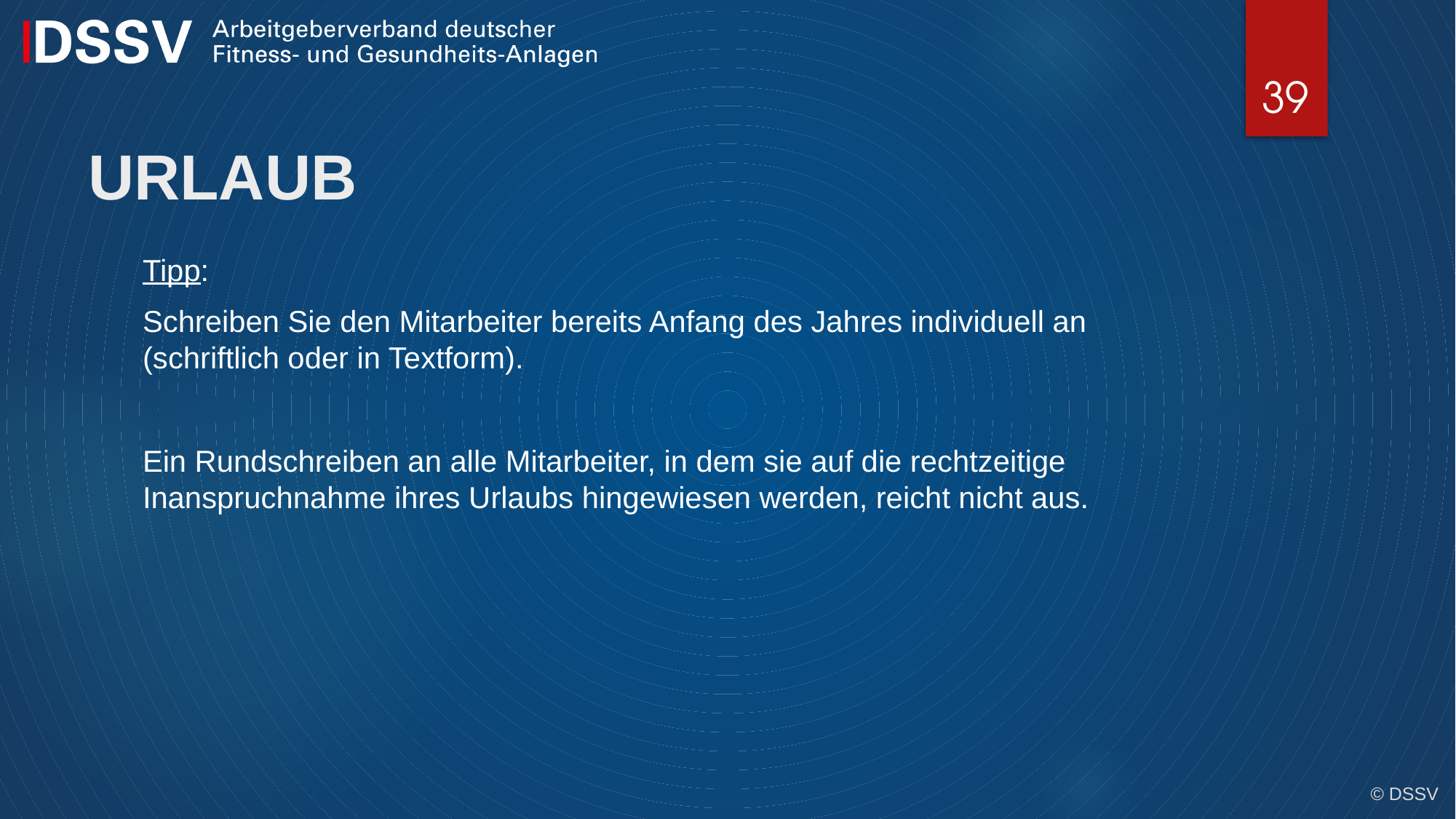

39
# URLAUB
Tipp:
Schreiben Sie den Mitarbeiter bereits Anfang des Jahres individuell an (schriftlich oder in Textform).

Ein Rundschreiben an alle Mitarbeiter, in dem sie auf die rechtzeitige Inanspruchnahme ihres Urlaubs hingewiesen werden, reicht nicht aus.

© DSSV